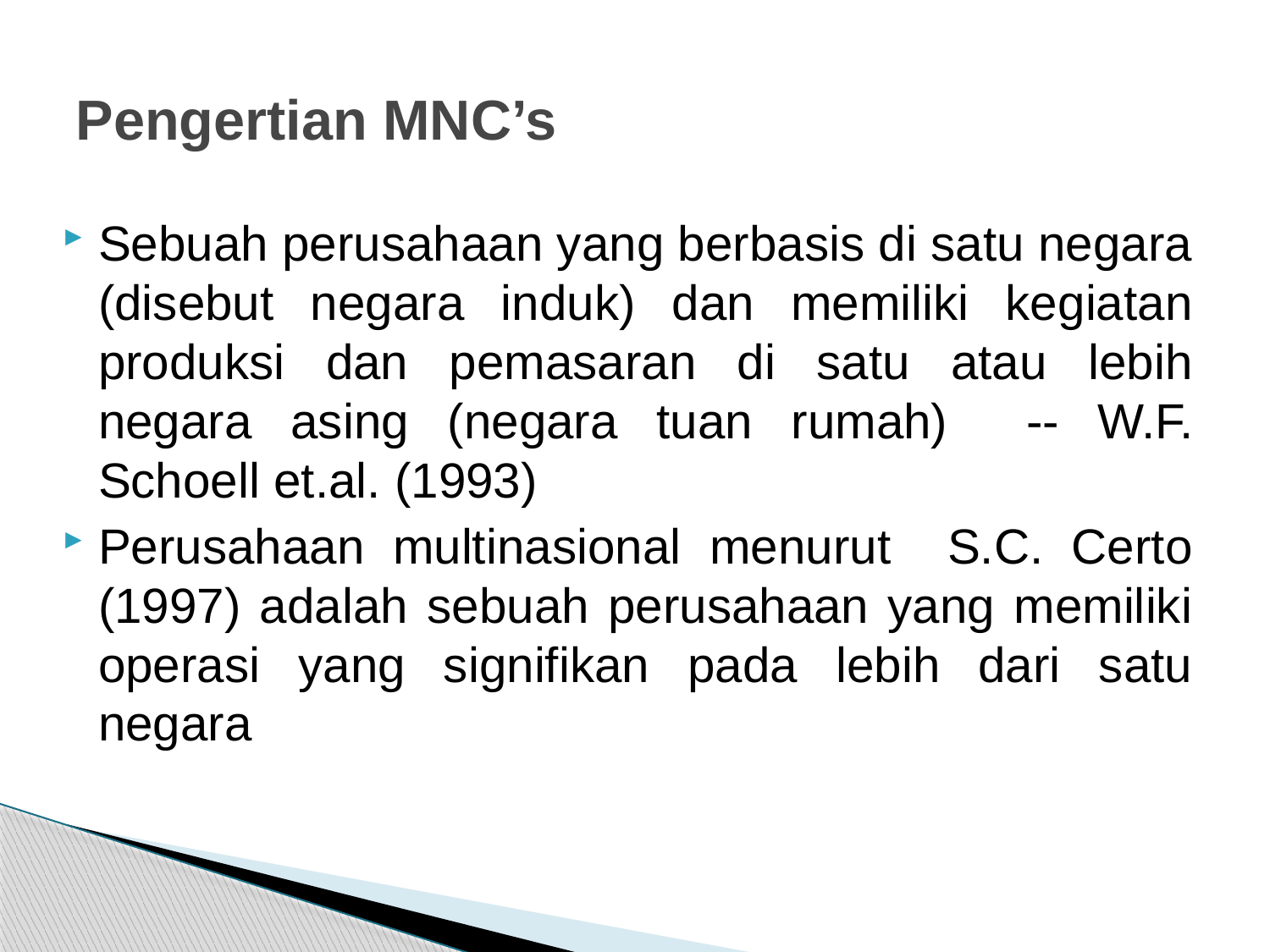

# Pengertian MNC’s
Sebuah perusahaan yang berbasis di satu negara (disebut negara induk) dan memiliki kegiatan produksi dan pemasaran di satu atau lebih negara asing (negara tuan rumah)  -- W.F. Schoell et.al. (1993)
Perusahaan multinasional menurut  S.C. Certo (1997) adalah sebuah perusahaan yang memiliki operasi yang signifikan pada lebih dari satu negara